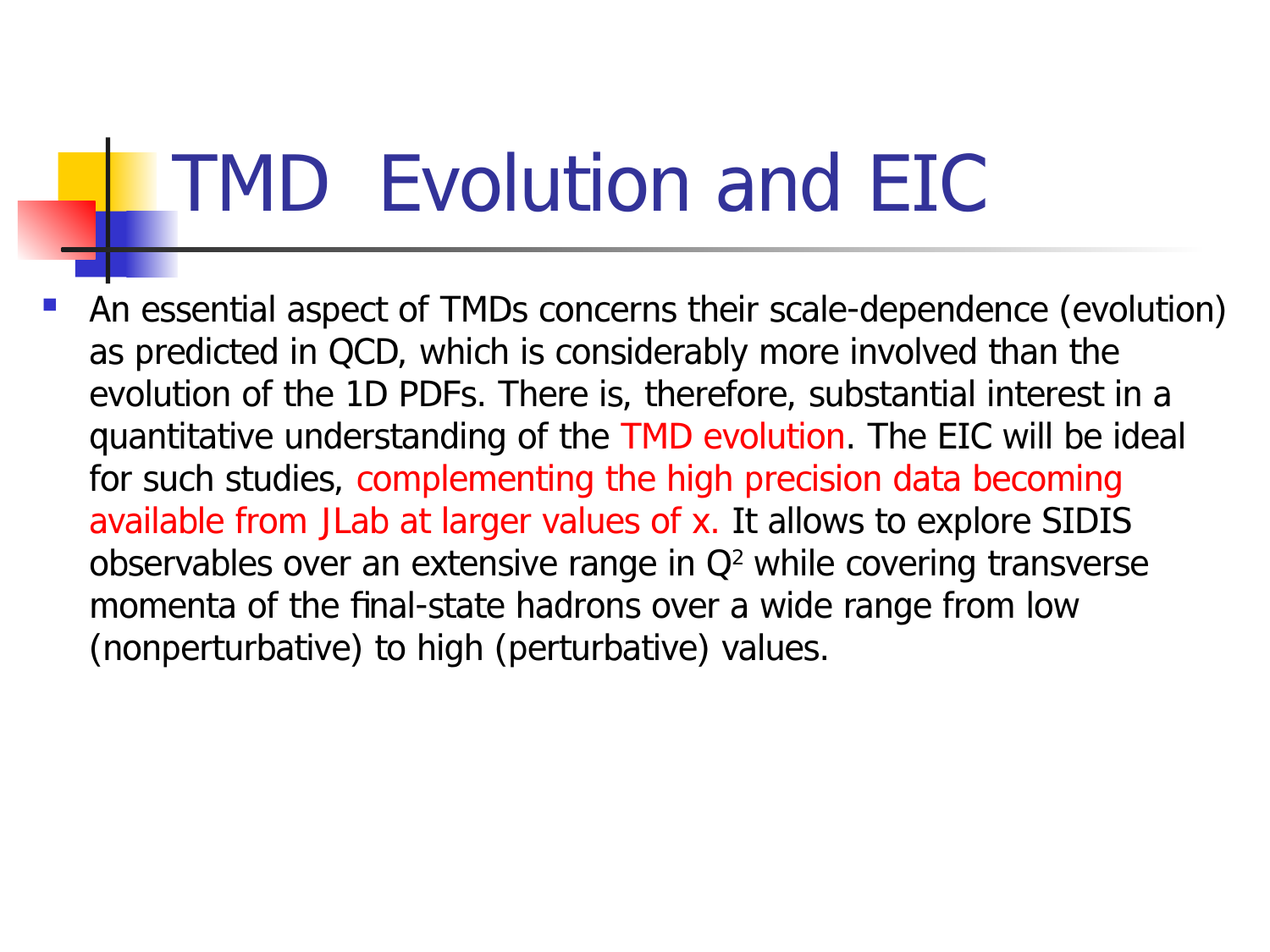

# TMD  Evolution and EIC
An essential aspect of TMDs concerns their scale-dependence (evolution) as predicted in QCD, which is considerably more involved than the evolution of the 1D PDFs. There is, therefore, substantial interest in a quantitative understanding of the TMD evolution. The EIC will be ideal for such studies, complementing the high precision data becoming available from JLab at larger values of x. It allows to explore SIDIS observables over an extensive range in Q2 while covering transverse momenta of the final-state hadrons over a wide range from low (nonperturbative) to high (perturbative) values.